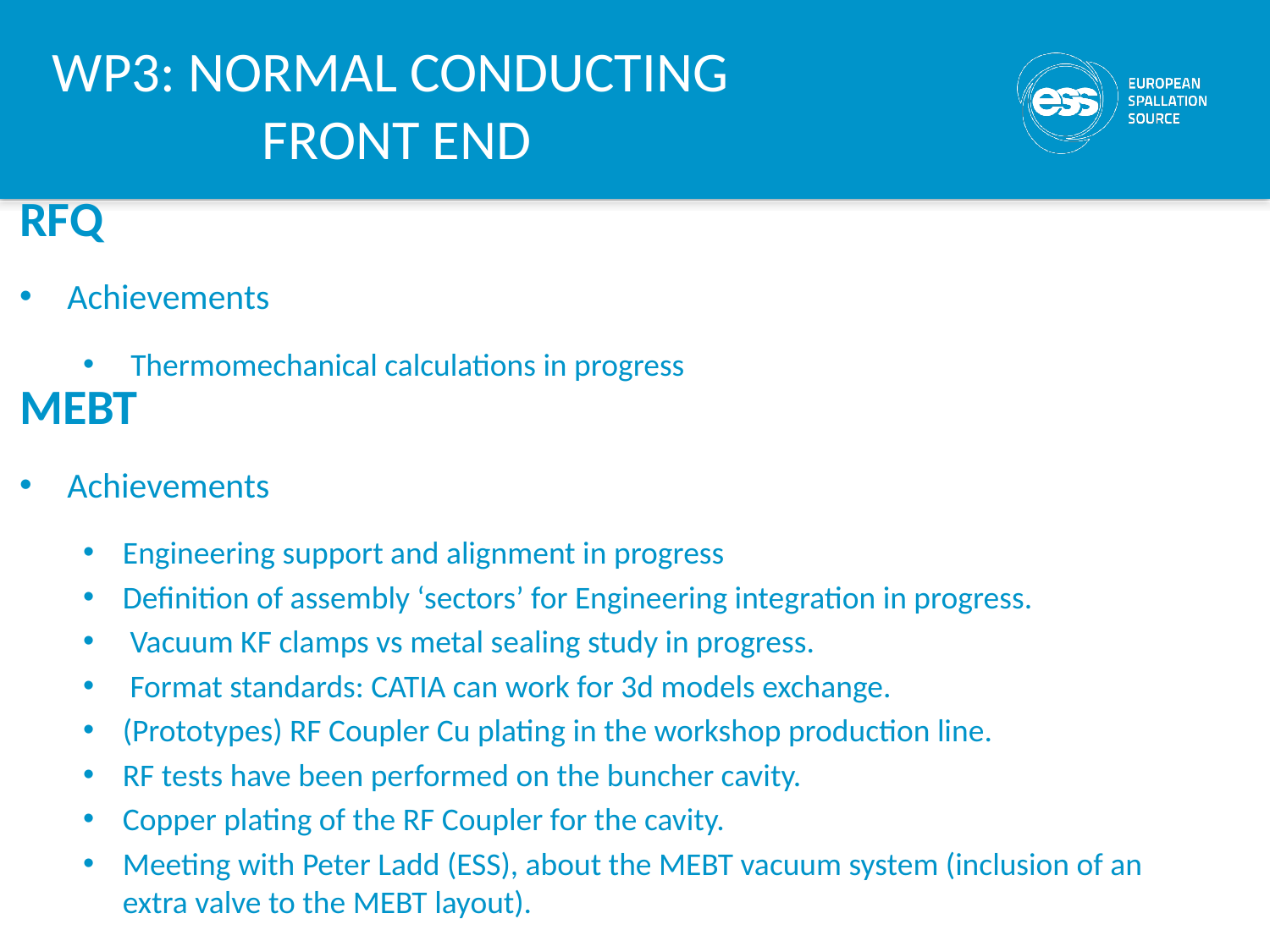

WP3: NORMAL CONDUCTING
FRONT END
RFQ
Achievements
Thermomechanical calculations in progress
MEBT
Achievements
Engineering support and alignment in progress
Definition of assembly ‘sectors’ for Engineering integration in progress.
 Vacuum KF clamps vs metal sealing study in progress.
 Format standards: CATIA can work for 3d models exchange.
(Prototypes) RF Coupler Cu plating in the workshop production line.
RF tests have been performed on the buncher cavity.
Copper plating of the RF Coupler for the cavity.
Meeting with Peter Ladd (ESS), about the MEBT vacuum system (inclusion of an extra valve to the MEBT layout).